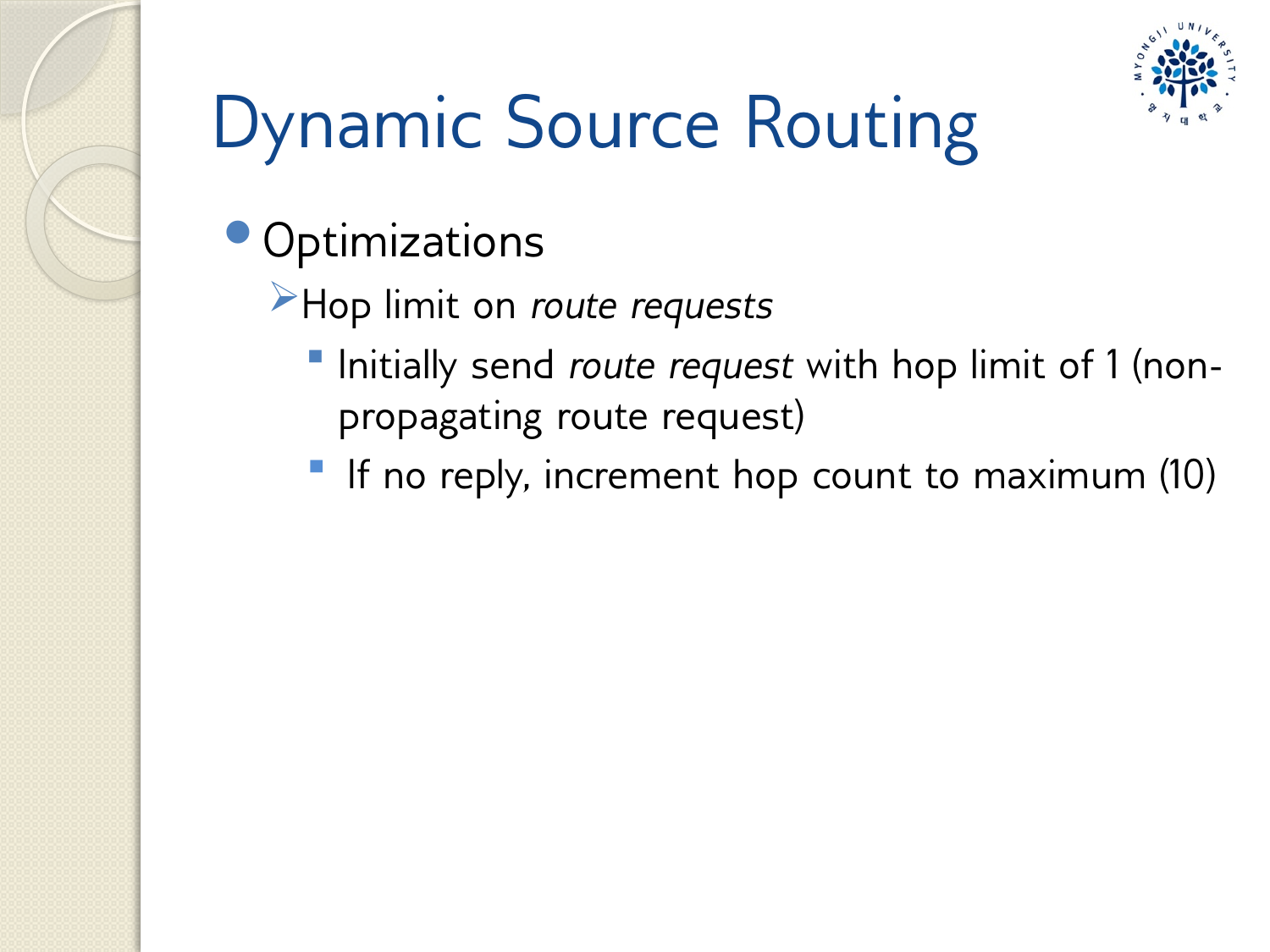

# Dynamic Source Routing
Optimizations
Hop limit on route requests
Initially send route request with hop limit of 1 (non-propagating route request)
 If no reply, increment hop count to maximum (10)